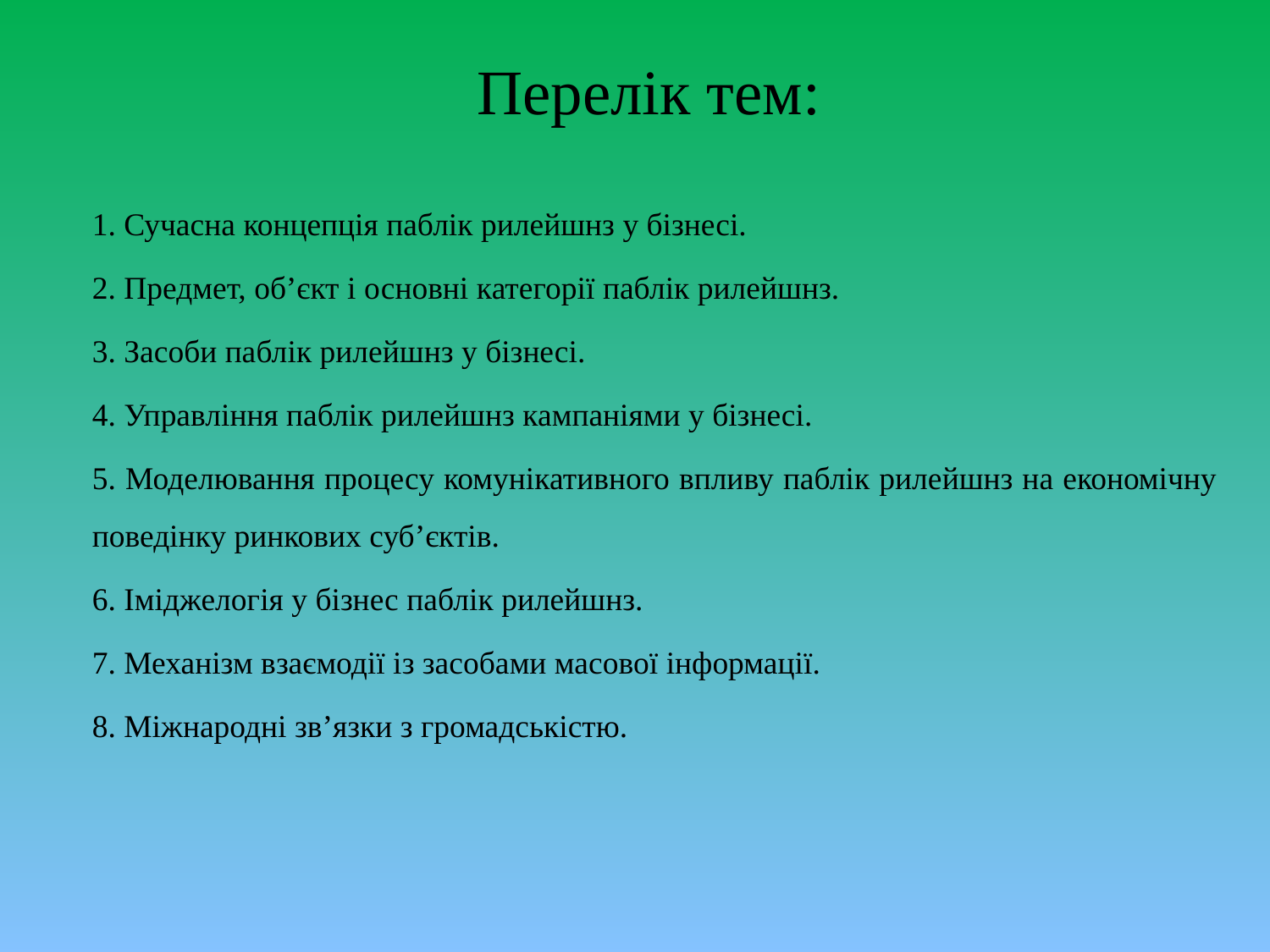

# Перелік тем:
1. Сучасна концепція паблік рилейшнз у бізнесі.
2. Предмет, об’єкт і основні категорії паблік рилейшнз.
3. Засоби паблік рилейшнз у бізнесі.
4. Управління паблік рилейшнз кампаніями у бізнесі.
5. Моделювання процесу комунікативного впливу паблік рилейшнз на економічну поведінку ринкових суб’єктів.
6. Іміджелогія у бізнес паблік рилейшнз.
7. Механізм взаємодії із засобами масової інформації.
8. Міжнародні зв’язки з громадськістю.